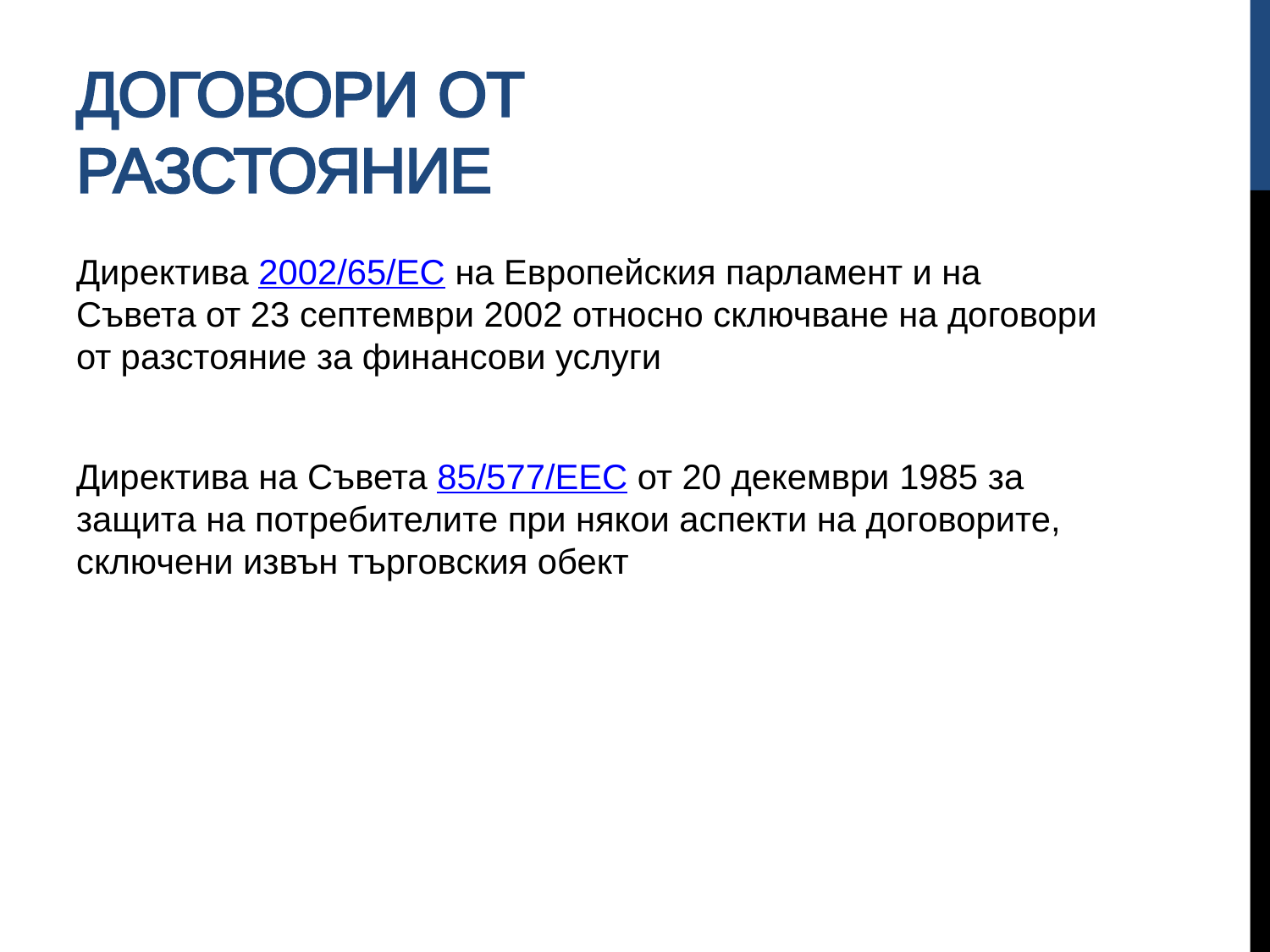

# Договори от разстояние
Директива 2002/65/EC на Европейския парламент и на Съвета от 23 септември 2002 относно сключване на договори от разстояние за финансови услуги

Директива на Съвета 85/577/EEC от 20 декември 1985 за защита на потребителите при някои аспекти на договорите, сключени извън търговския обект